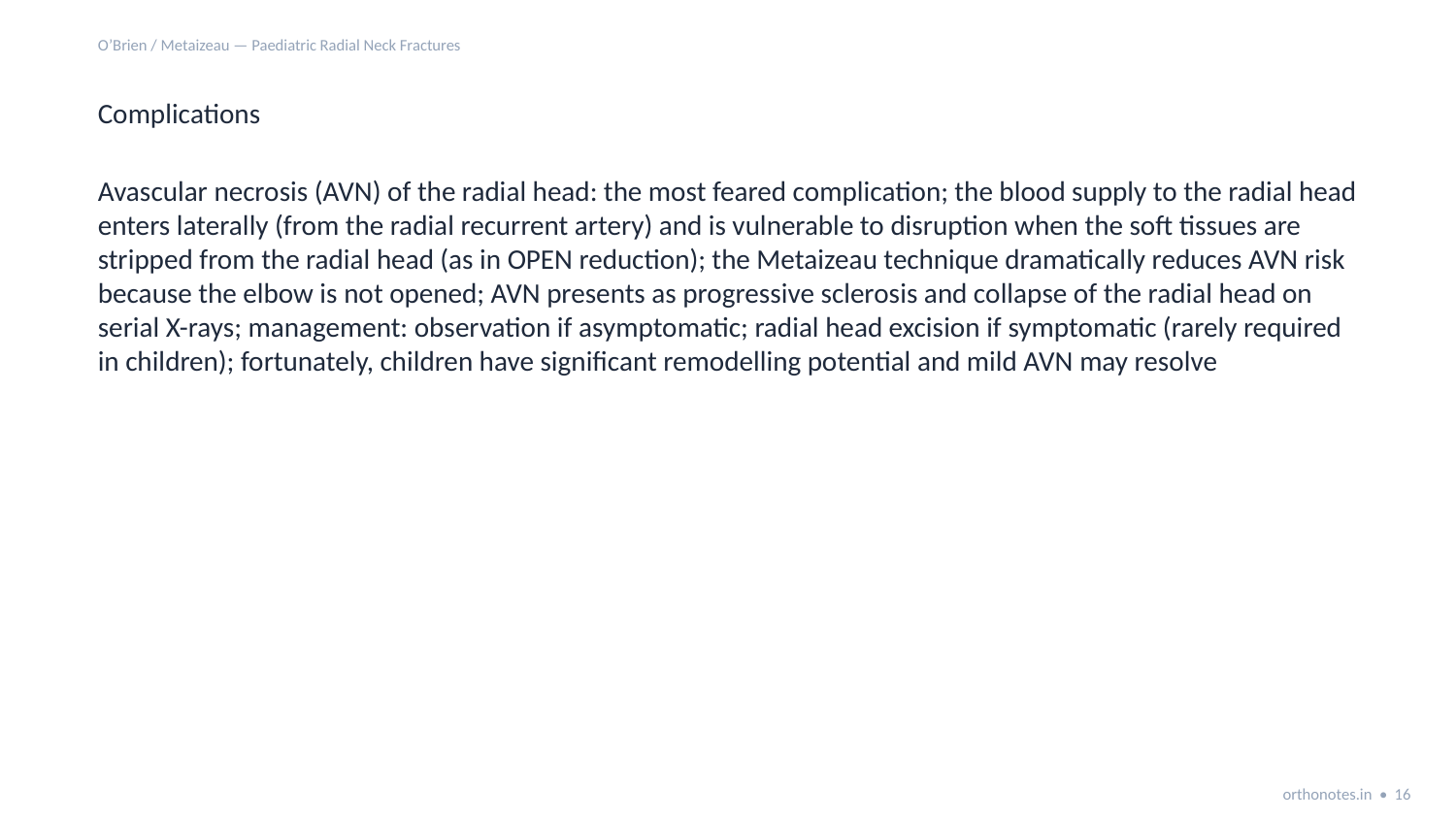

O’Brien / Metaizeau — Paediatric Radial Neck Fractures
Complications
Avascular necrosis (AVN) of the radial head: the most feared complication; the blood supply to the radial head enters laterally (from the radial recurrent artery) and is vulnerable to disruption when the soft tissues are stripped from the radial head (as in OPEN reduction); the Metaizeau technique dramatically reduces AVN risk because the elbow is not opened; AVN presents as progressive sclerosis and collapse of the radial head on serial X-rays; management: observation if asymptomatic; radial head excision if symptomatic (rarely required in children); fortunately, children have significant remodelling potential and mild AVN may resolve
orthonotes.in  •  16